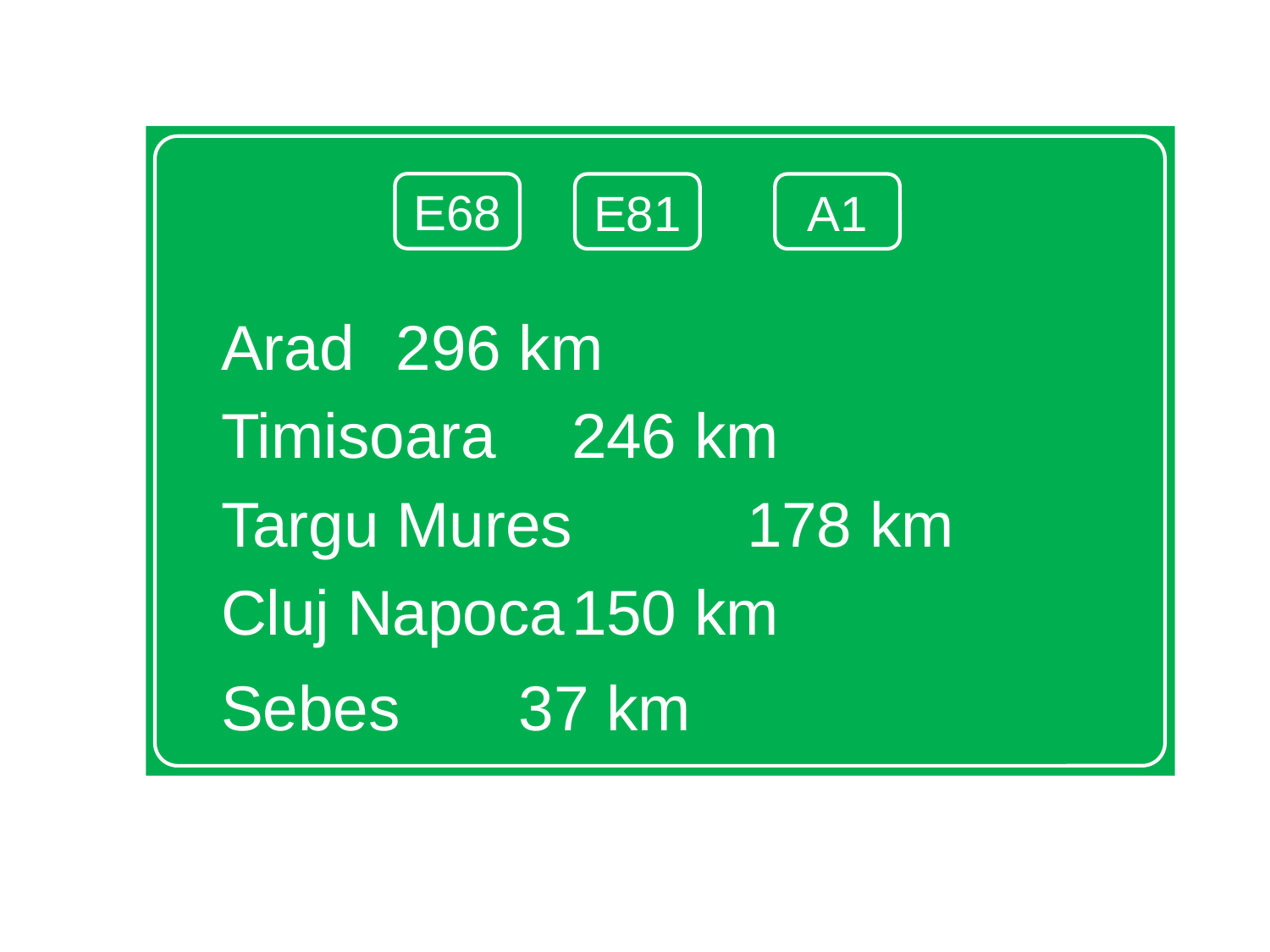

Arad				296 km
Timisoara			246 km
Targu Mures		178 km
Cluj Napoca		150 km
Sebes				  37 km

E68
E81
A1